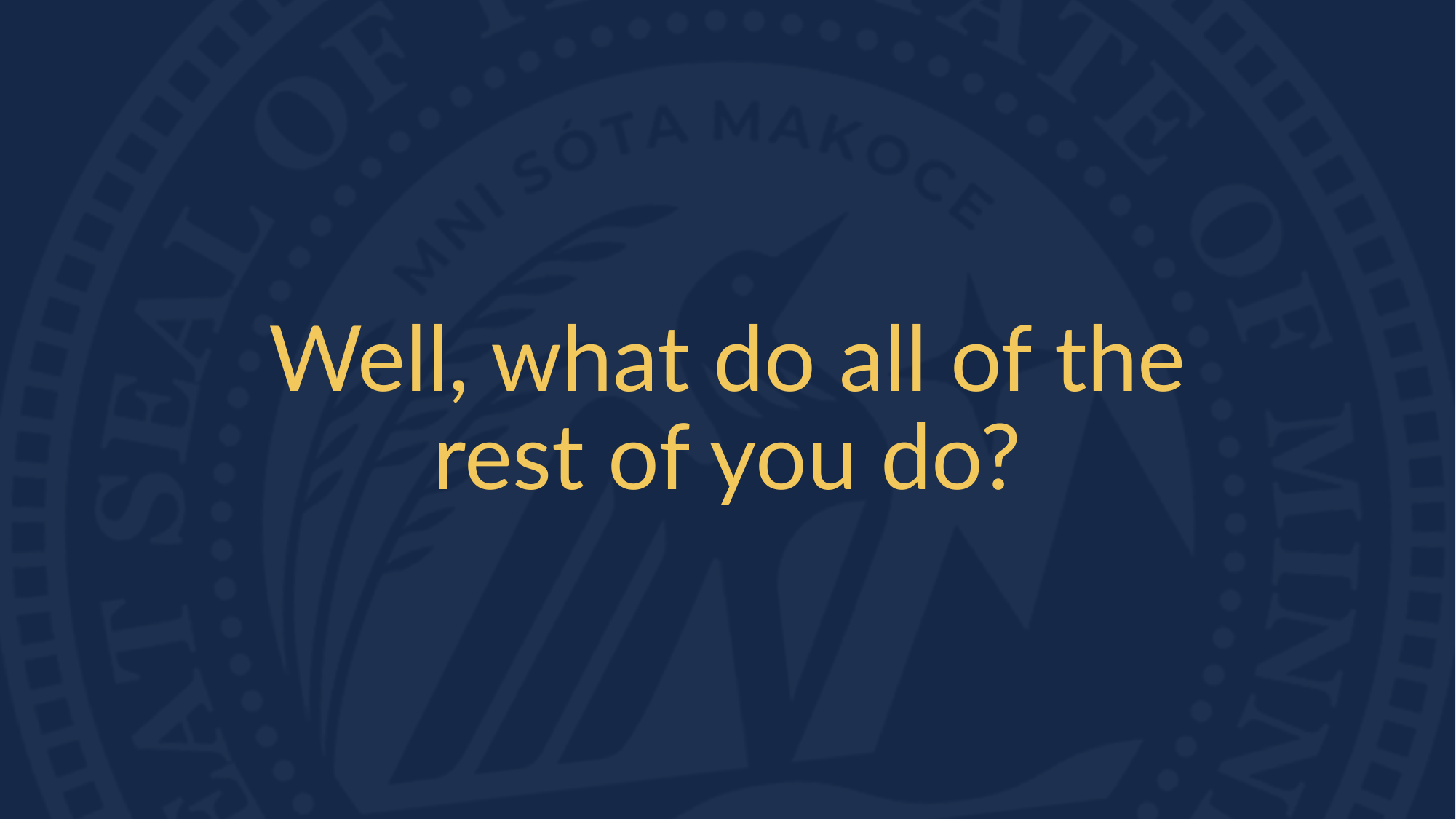

# Well, what do all of the rest of you do?